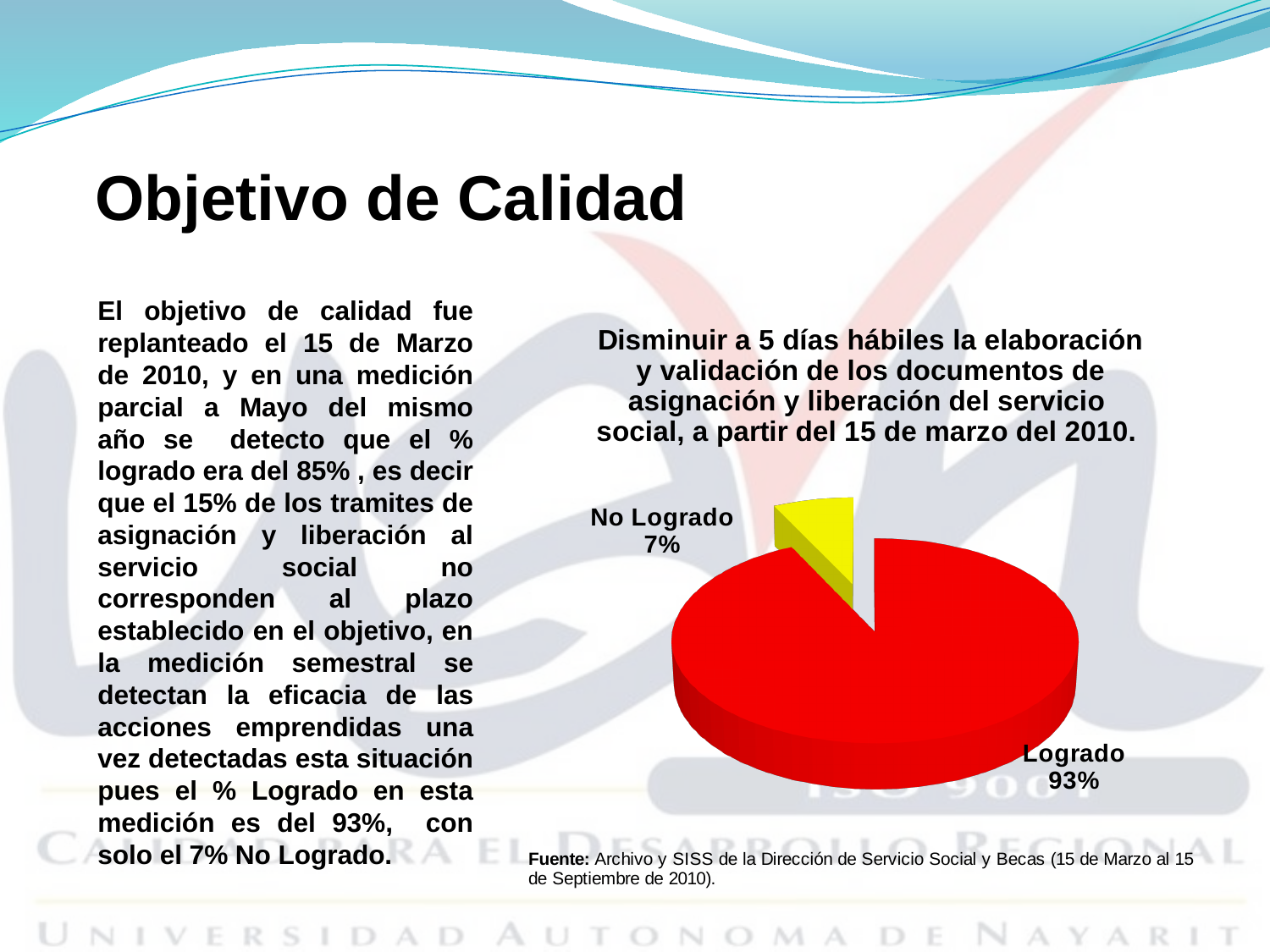

# Objetivo de Calidad
El objetivo de calidad fue replanteado el 15 de Marzo de 2010, y en una medición parcial a Mayo del mismo año se  detecto que el % logrado era del 85% , es decir que el 15% de los tramites de asignación y liberación al servicio social no corresponden al plazo establecido en el objetivo, en la medición semestral se detectan la eficacia de las acciones emprendidas una vez detectadas esta situación pues el % Logrado en esta medición es del 93%,  con solo el 7% No Logrado.

[unsupported chart]